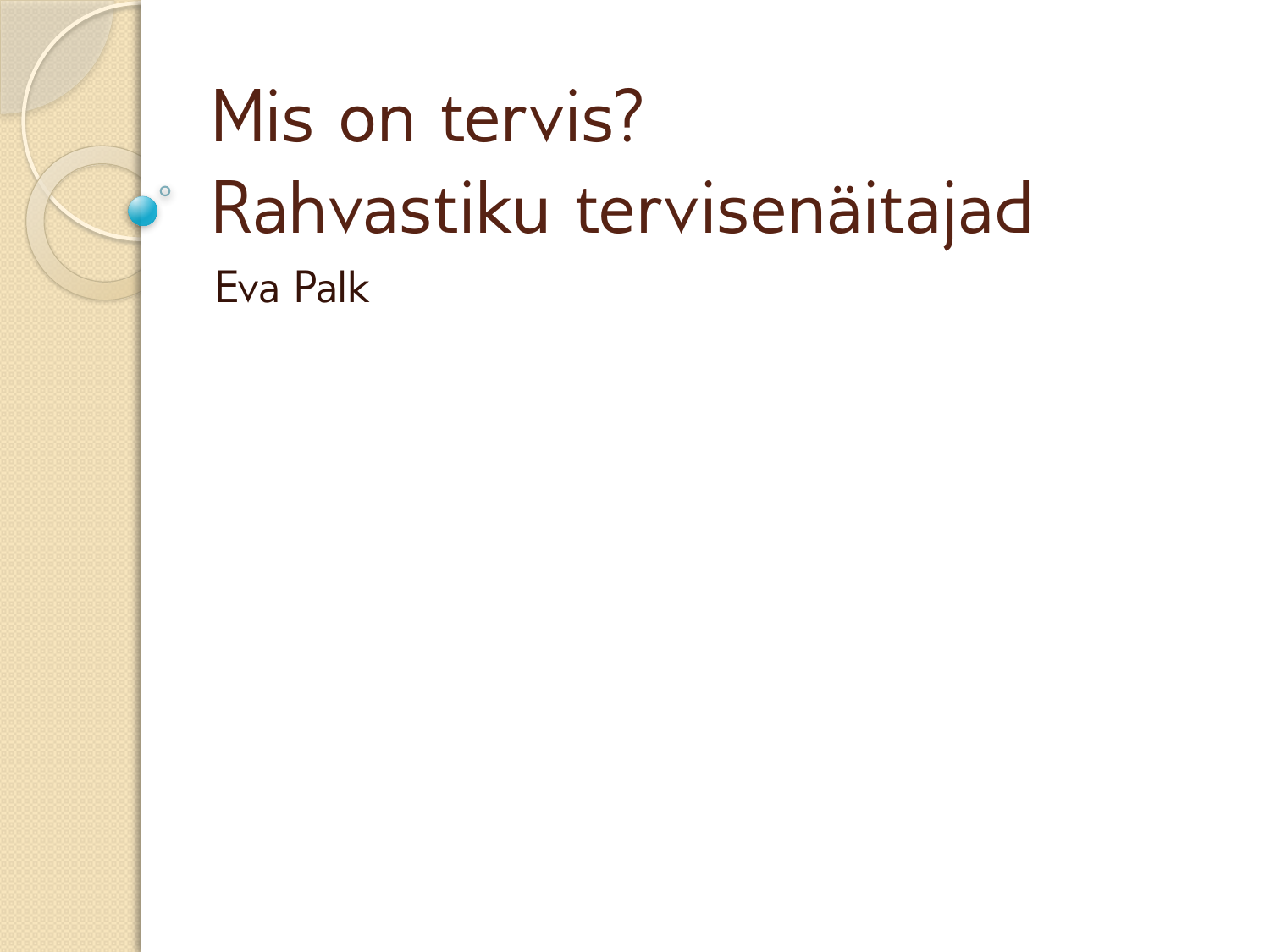

# Mis on tervis? Rahvastiku tervisenäitajad
Eva Palk